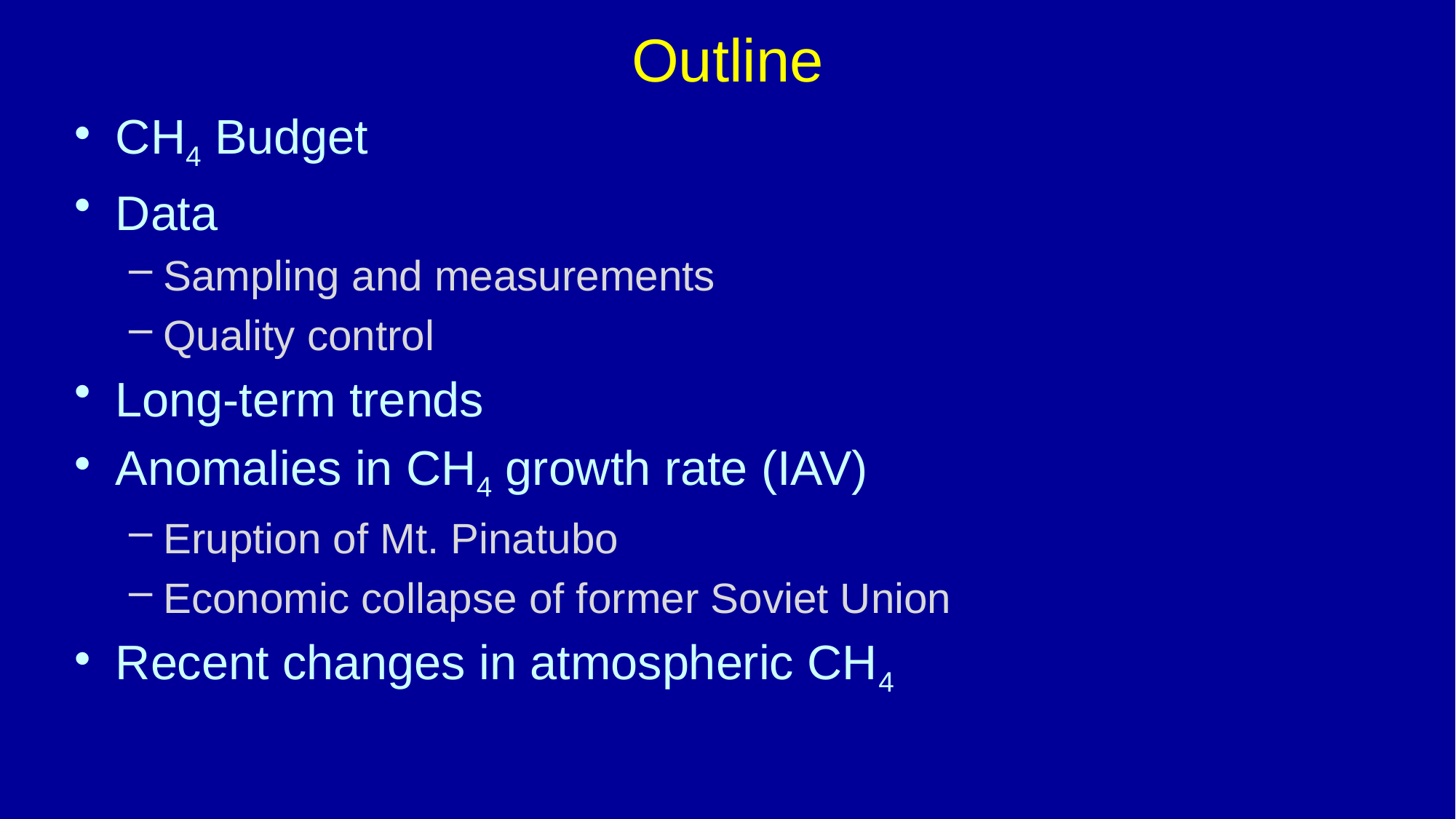

# Outline
CH4 Budget
Data
Sampling and measurements
Quality control
Long-term trends
Anomalies in CH4 growth rate (IAV)
Eruption of Mt. Pinatubo
Economic collapse of former Soviet Union
Recent changes in atmospheric CH4